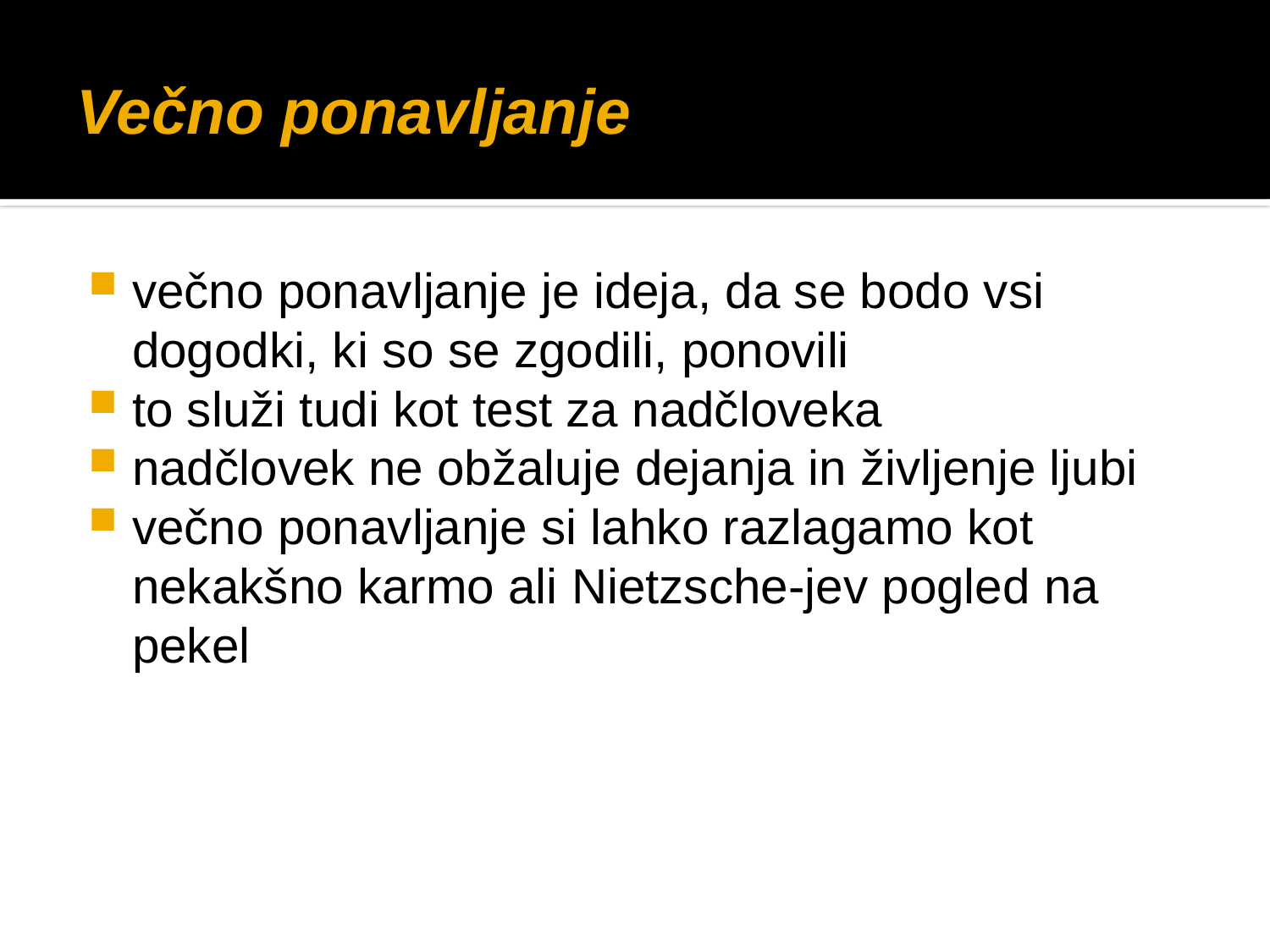

# Večno ponavljanje
večno ponavljanje je ideja, da se bodo vsi dogodki, ki so se zgodili, ponovili
to služi tudi kot test za nadčloveka
nadčlovek ne obžaluje dejanja in življenje ljubi
večno ponavljanje si lahko razlagamo kot nekakšno karmo ali Nietzsche-jev pogled na pekel